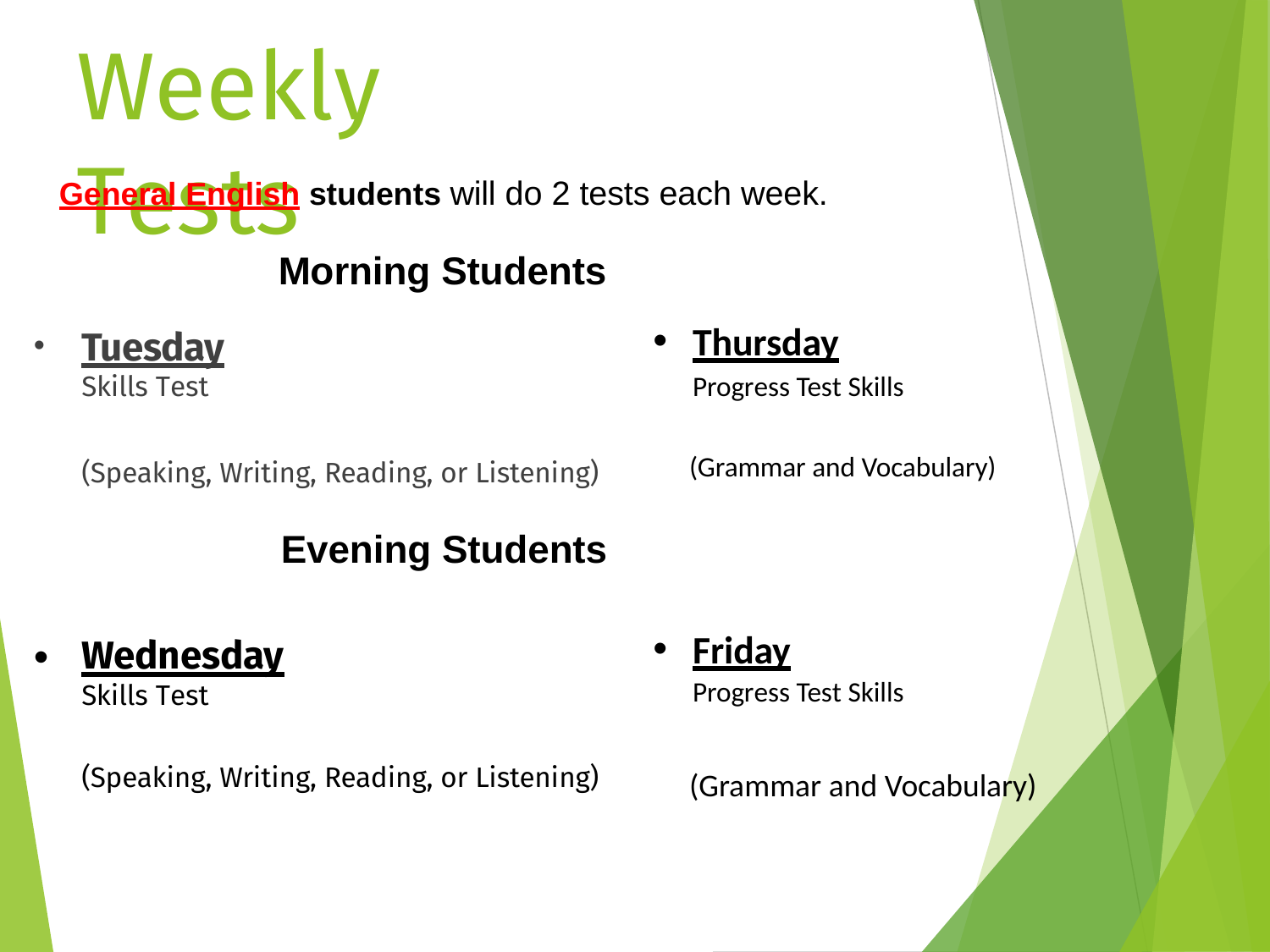

# Weekly Tests
General English students will do 2 tests each week.

Morning Students
Thursday
Progress Test Skills
Tuesday
Skills Test
(Grammar and Vocabulary)
(Speaking, Writing, Reading, or Listening)
Evening Students

Friday
Progress Test Skills
•
Wednesday
Skills Test
(Speaking, Writing, Reading, or Listening)
(Grammar and Vocabulary)